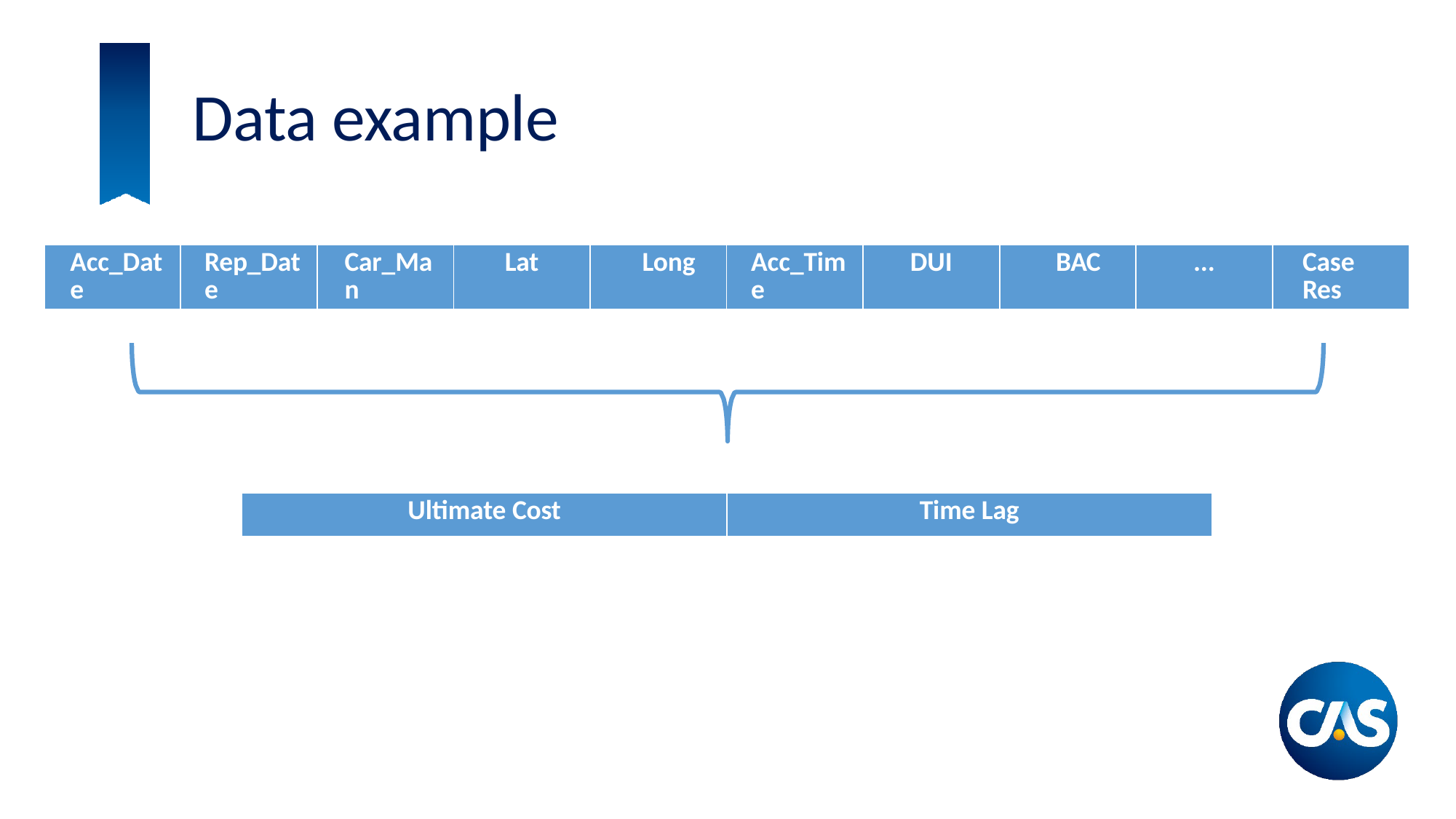

Data example
| Acc\_Date | Rep\_Date | Car\_Man | Lat | Long | Acc\_Time | DUI | BAC | ... | Case Res |
| --- | --- | --- | --- | --- | --- | --- | --- | --- | --- |

| Ultimate Cost | Time Lag |
| --- | --- |